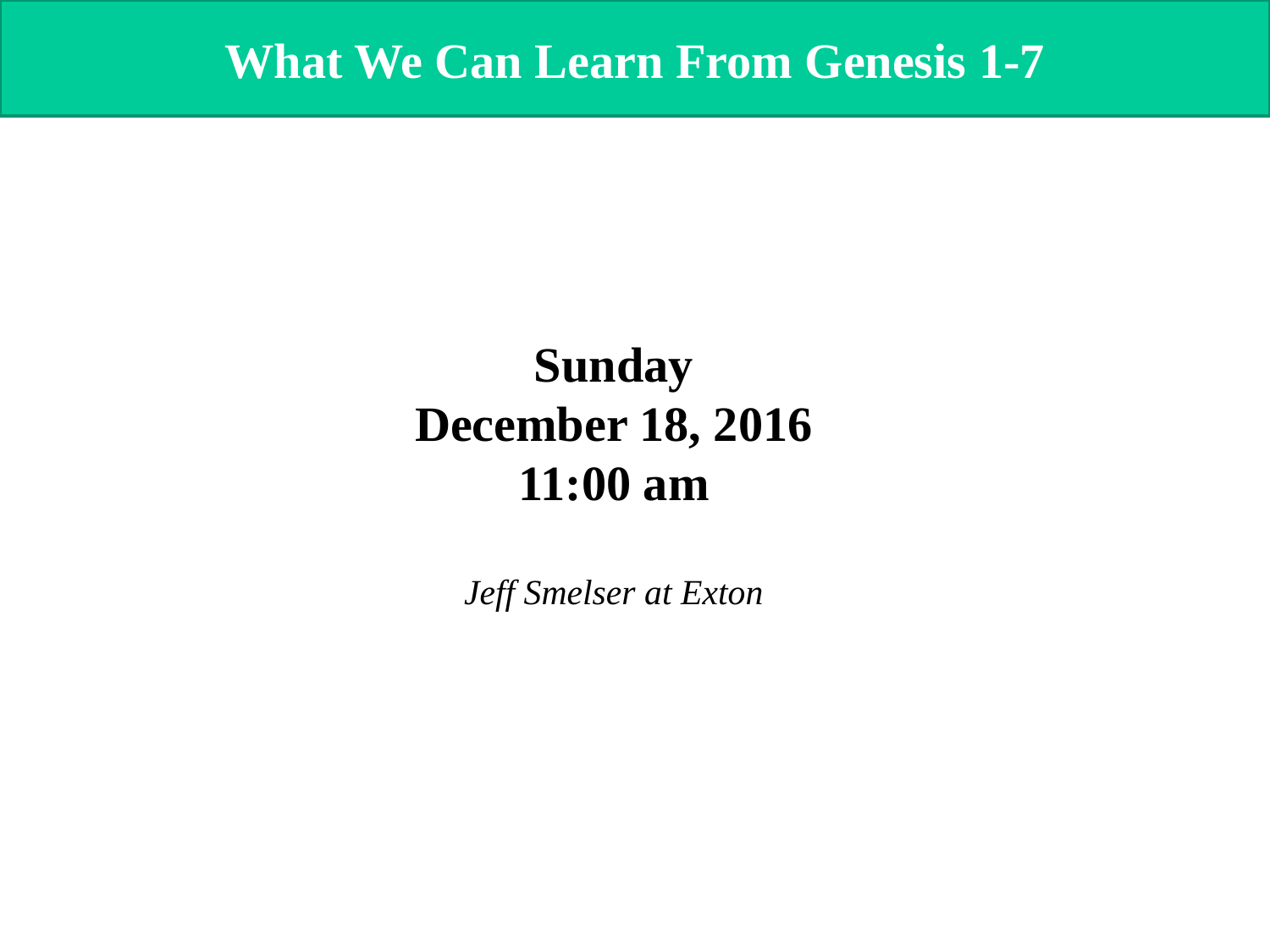

What We Can Learn From Genesis 1-7
Sunday
December 18, 2016
11:00 am

Jeff Smelser at Exton